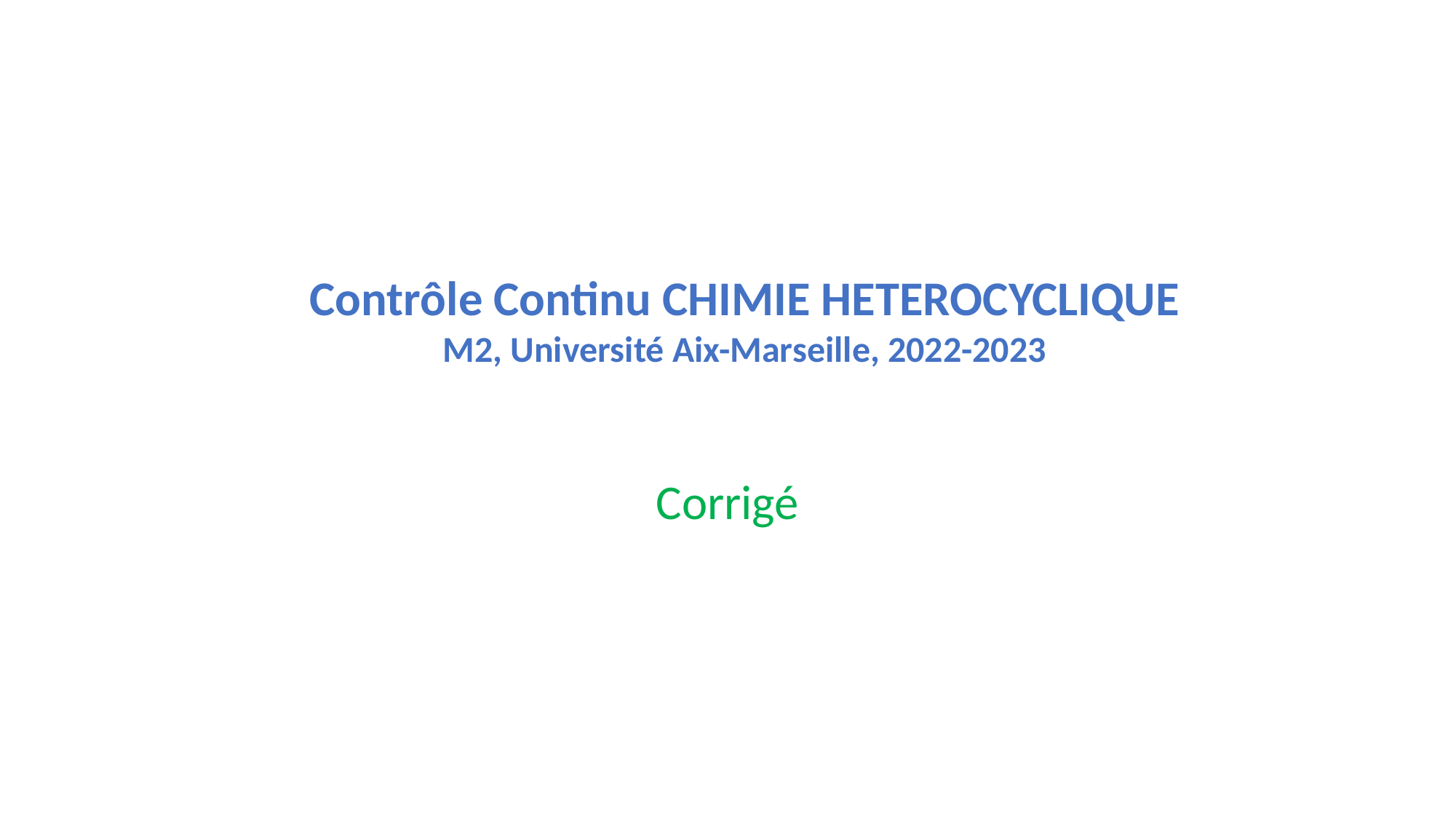

Contrôle Continu CHIMIE HETEROCYCLIQUE
M2, Université Aix-Marseille, 2022-2023
Corrigé